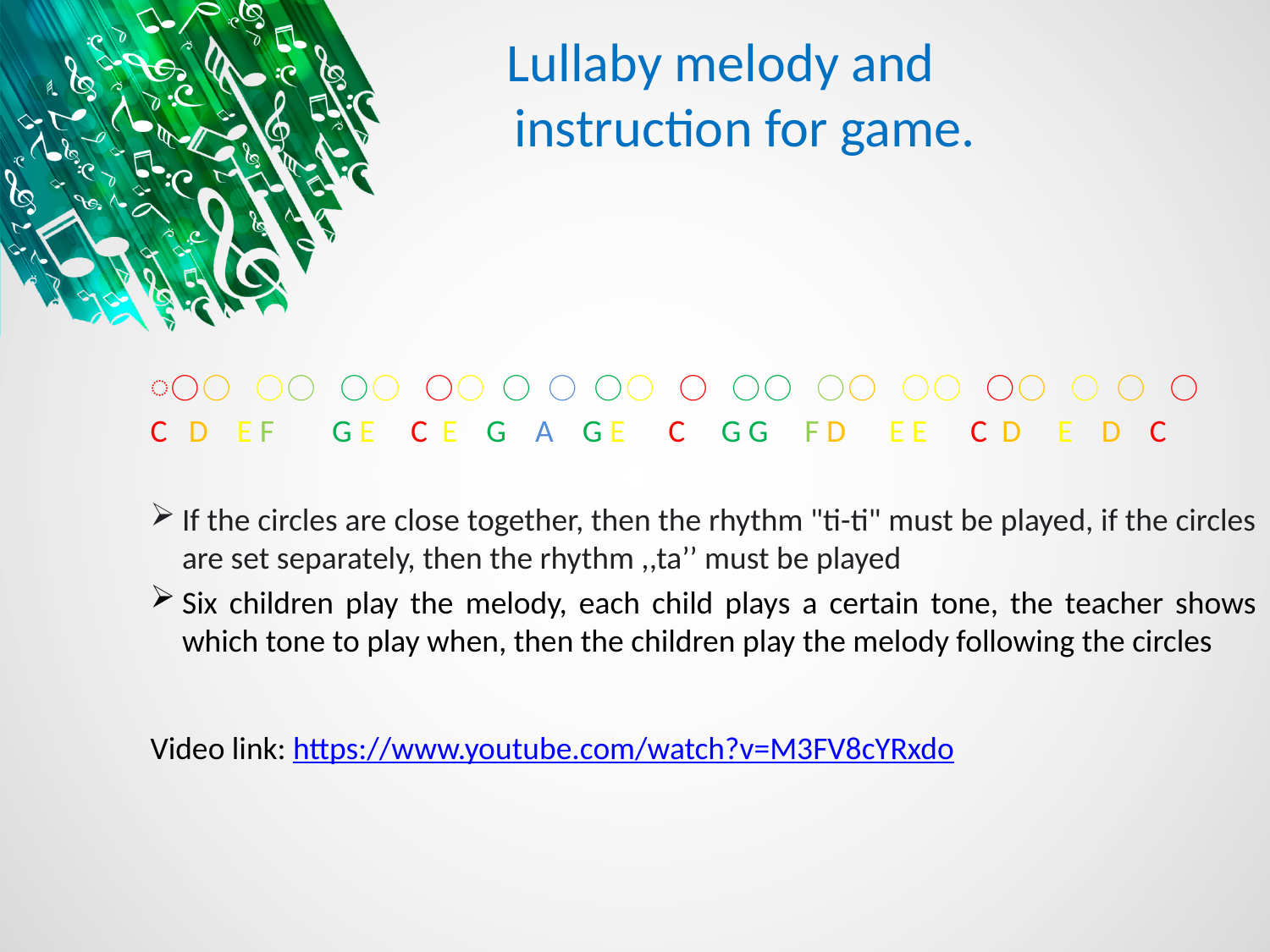

# Lullaby melody and instruction for game.
⃝⃝   ⃝⃝   ⃝⃝   ⃝⃝  ⃝  ⃝  ⃝⃝   ⃝   ⃝⃝   ⃝⃝   ⃝⃝   ⃝⃝   ⃝  ⃝   ⃝
C   D    E F        G E     C  E    G    A    G E      C     G G     F D      E E      C  D     E    D    C

If the circles are close together, then the rhythm "ti-ti" must be played, if the circles are set separately, then the rhythm ,,ta’’ must be played
Six children play the melody, each child plays a certain tone, the teacher shows which tone to play when, then the children play the melody following the circles

Video link: https://www.youtube.com/watch?v=M3FV8cYRxdo